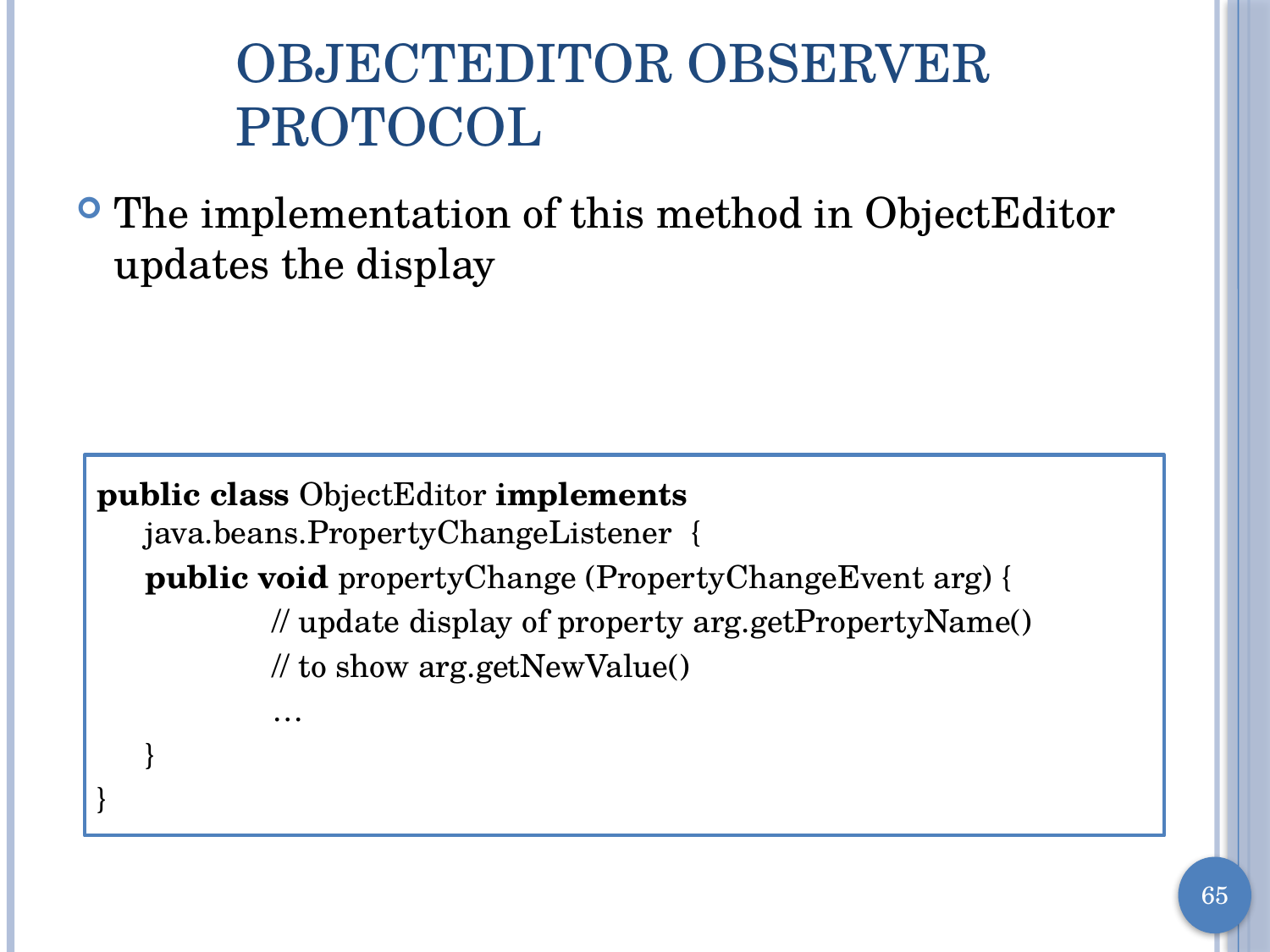

# ObjectEditor Observer Protocol
The implementation of this method in ObjectEditor updates the display
public class ObjectEditor implements 	java.beans.PropertyChangeListener  {
	public void propertyChange (PropertyChangeEvent arg) {
		// update display of property arg.getPropertyName()
		// to show arg.getNewValue()
		…
	}
}